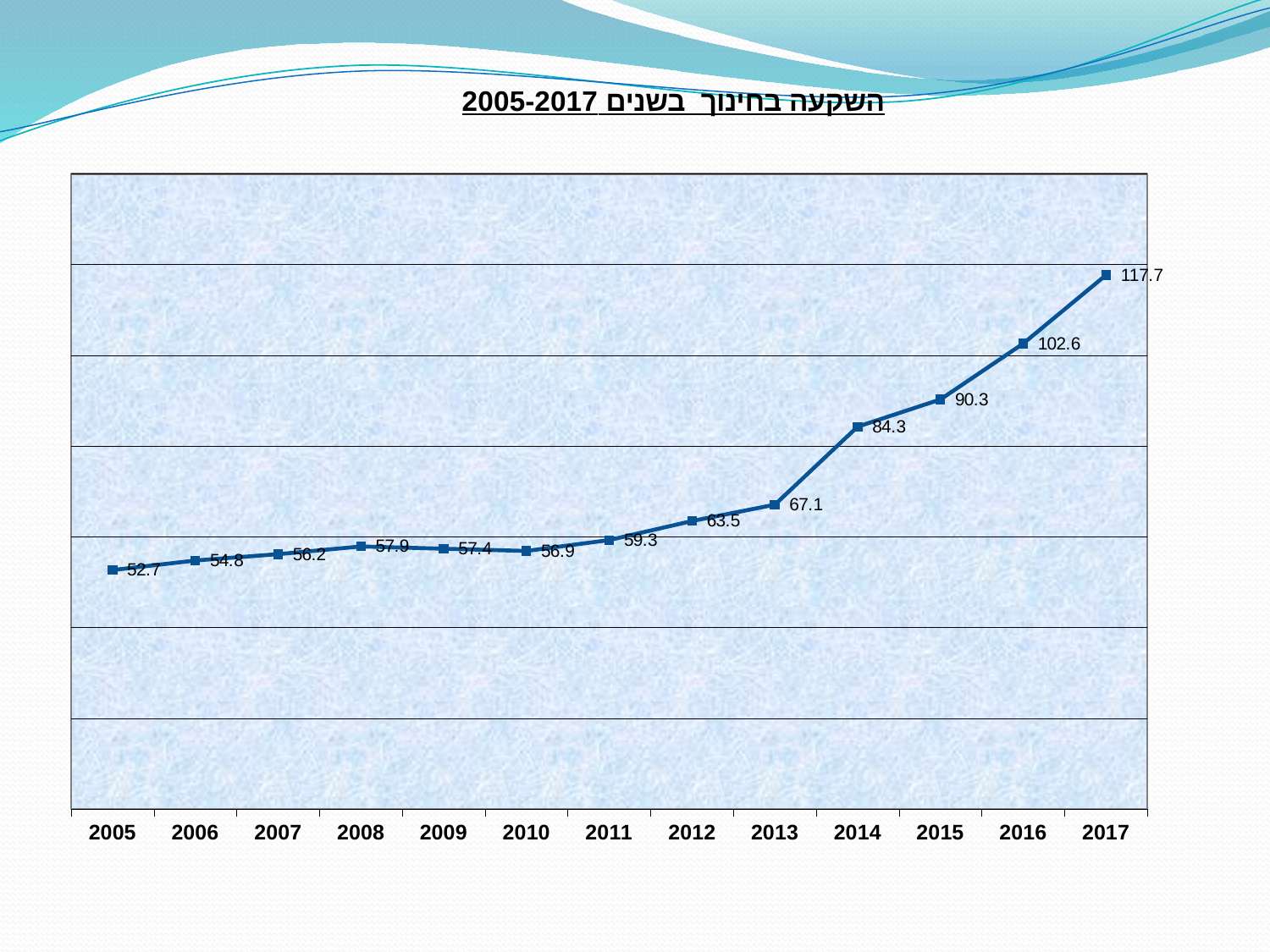

### Chart: השקעה בחינוך  בשנים 2005-2017

| Category |  |
|---|---|
| 2005 | 52.7 |
| 2006 | 54.8 |
| 2007 | 56.2 |
| 2008 | 57.9 |
| 2009 | 57.4 |
| 2010 | 56.9 |
| 2011 | 59.3 |
| 2012 | 63.5 |
| 2013 | 67.1 |
| 2014 | 84.3 |
| 2015 | 90.3 |
| 2016 | 102.6 |
| 2017 | 117.7 |